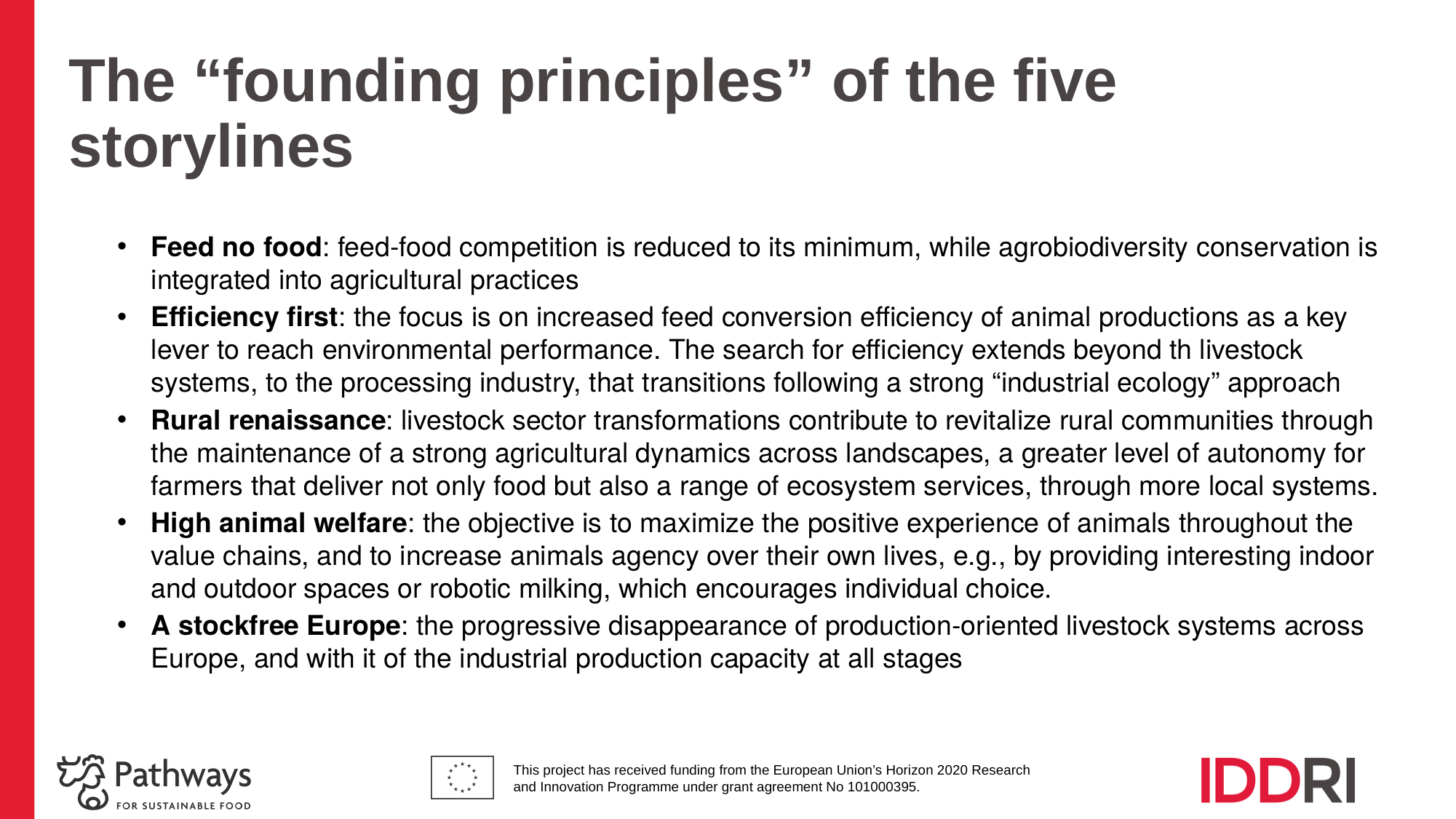

# The “founding principles” of the five storylines
Feed no food: feed-food competition is reduced to its minimum, while agrobiodiversity conservation is integrated into agricultural practices
Efficiency first: the focus is on increased feed conversion efficiency of animal productions as a key lever to reach environmental performance. The search for efficiency extends beyond th livestock systems, to the processing industry, that transitions following a strong “industrial ecology” approach
Rural renaissance: livestock sector transformations contribute to revitalize rural communities through the maintenance of a strong agricultural dynamics across landscapes, a greater level of autonomy for farmers that deliver not only food but also a range of ecosystem services, through more local systems.
High animal welfare: the objective is to maximize the positive experience of animals throughout the value chains, and to increase animals agency over their own lives, e.g., by providing interesting indoor and outdoor spaces or robotic milking, which encourages individual choice.
A stockfree Europe: the progressive disappearance of production-oriented livestock systems across Europe, and with it of the industrial production capacity at all stages